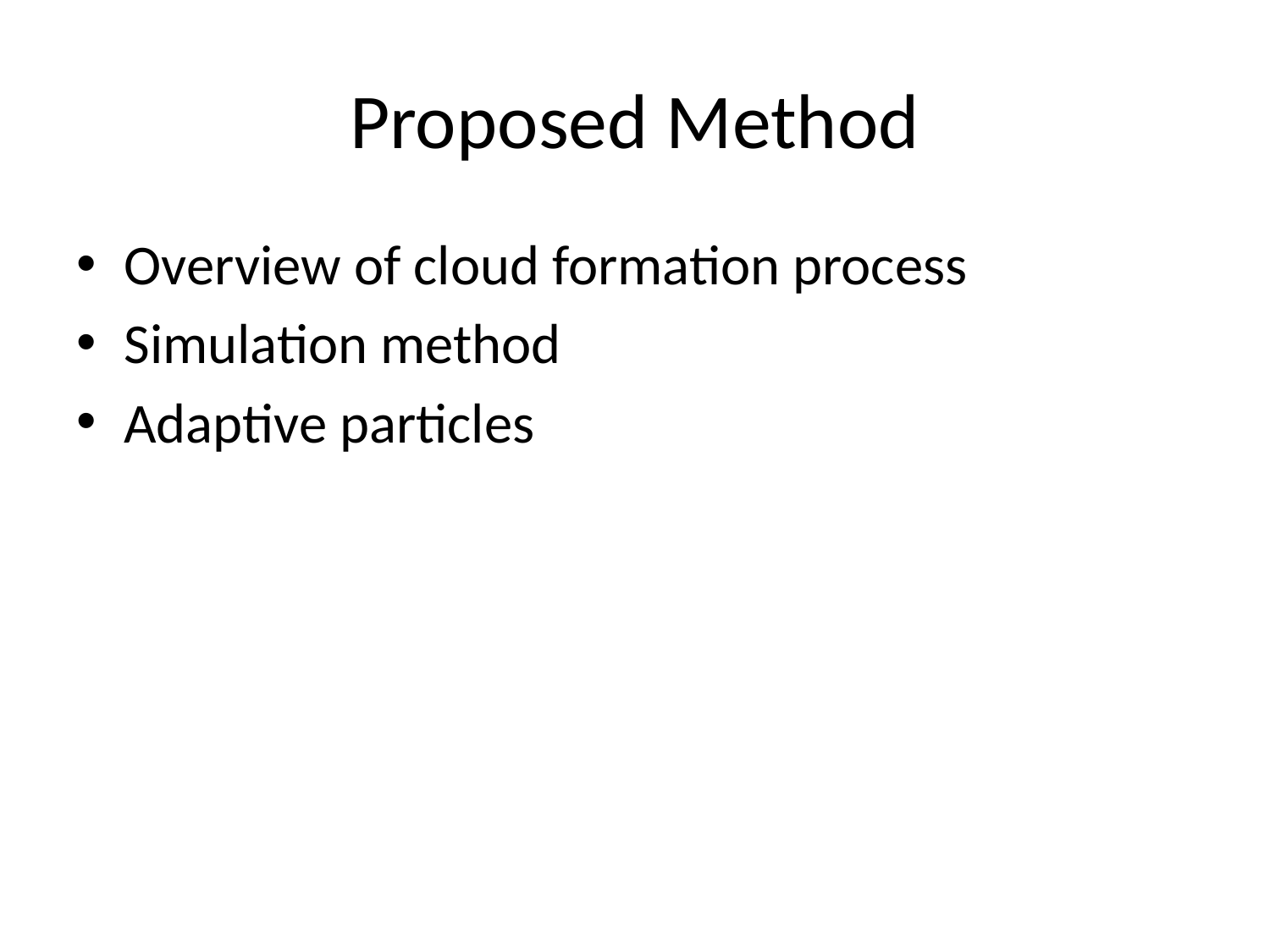

# Proposed Method
Overview of cloud formation process
Simulation method
Adaptive particles